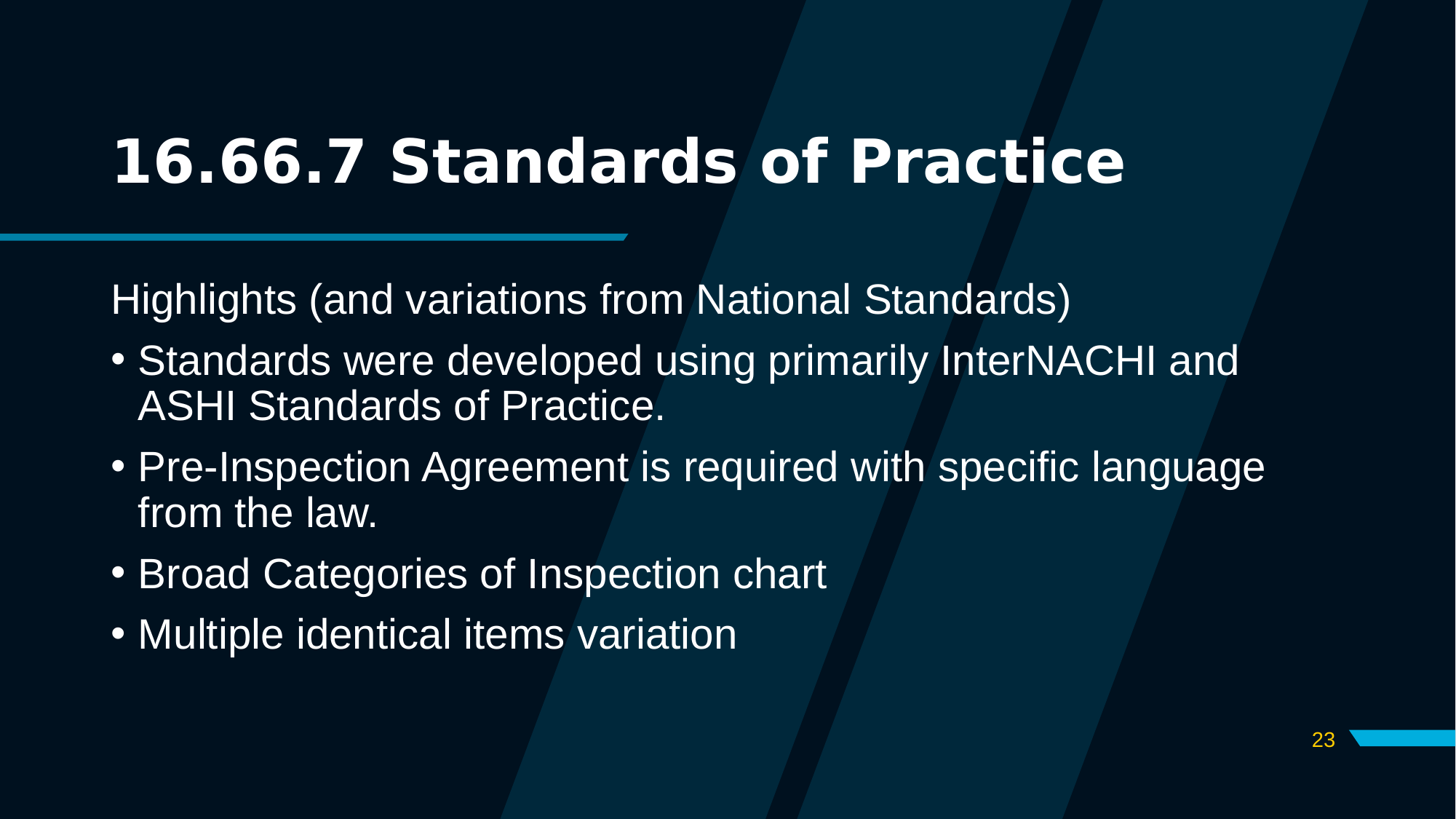

# 16.66.7 Standards of Practice
Highlights (and variations from National Standards)
Standards were developed using primarily InterNACHI and ASHI Standards of Practice.
Pre-Inspection Agreement is required with specific language from the law.
Broad Categories of Inspection chart
Multiple identical items variation
23